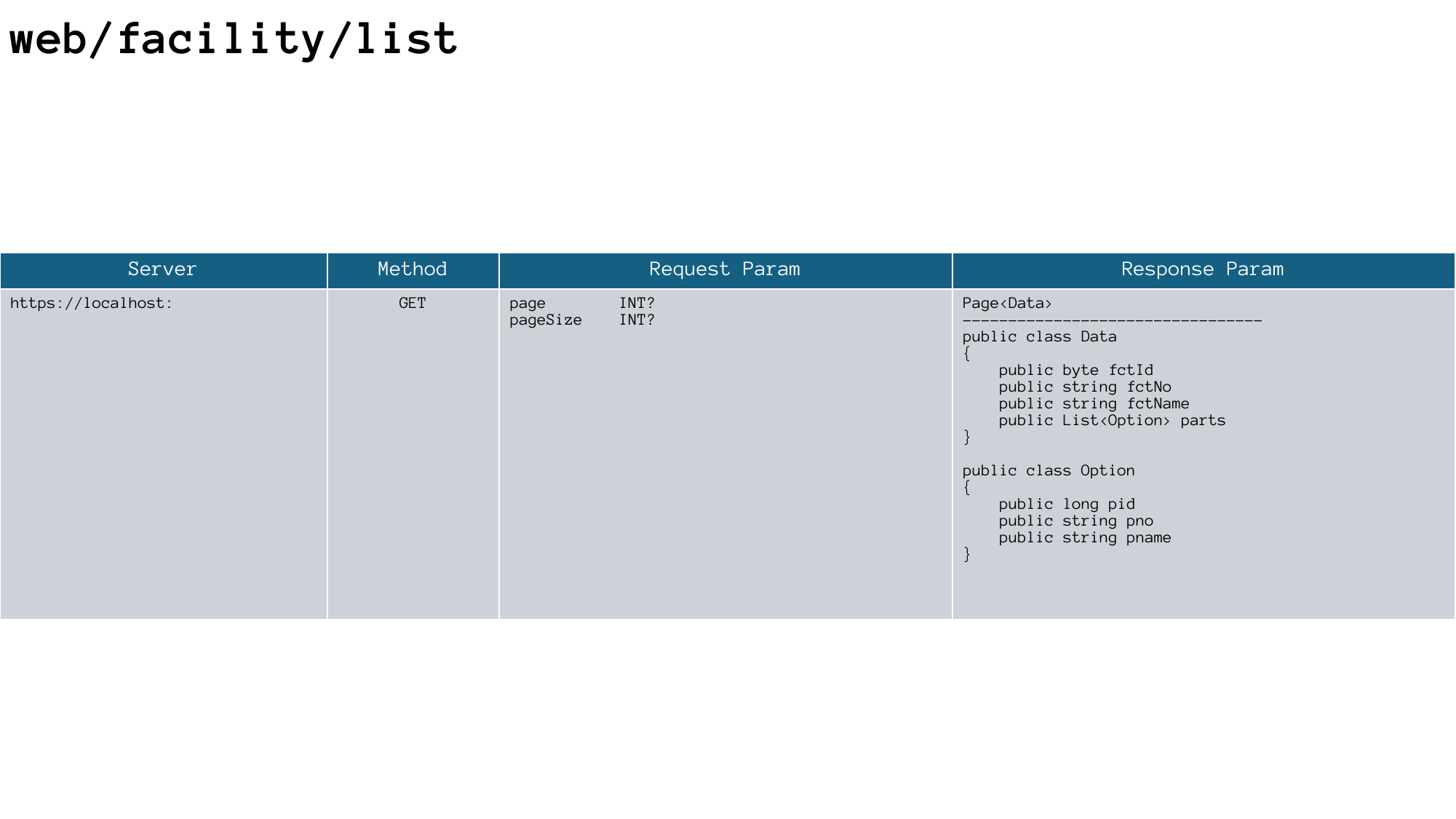

web/facility/list
| Server | Method | Request Param | Response Param |
| --- | --- | --- | --- |
| https://localhost: | GET | page INT? pageSize INT? | Page<Data> --------------------------------- public class Data { public byte fctId public string fctNo public string fctName public List<Option> parts } public class Option { public long pid public string pno public string pname } |